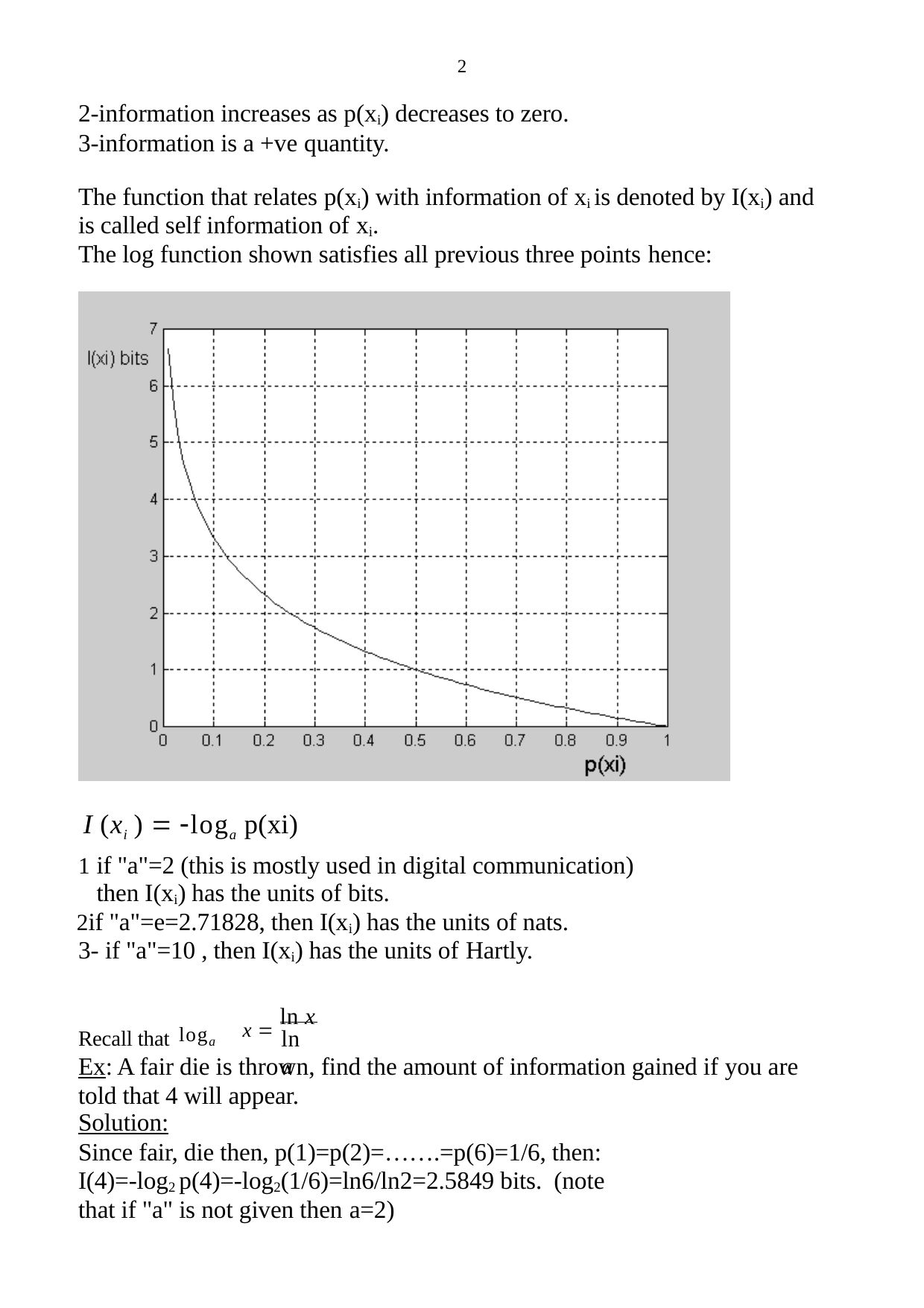

2

2-information increases as p(xi) decreases to zero.  3-information is a +ve quantity.

The function that relates p(xi) with information of xi is denoted by I(xi) and  is called self information of xi.
The log function shown satisfies all previous three points hence:

I (xi ) = −loga p(xi)
if "a"=2 (this is mostly used in digital communication)  then I(xi) has the units of bits.
if "a"=e=2.71828, then I(xi) has the units of nats.  3- if "a"=10 , then I(xi) has the units of Hartly.
x = ln x
Recall that loga
ln a

Ex: A fair die is thrown, find the amount of information gained if you are  told that 4 will appear.
Solution:
Since fair, die then, p(1)=p(2)=…….=p(6)=1/6, then:  I(4)=-log2 p(4)=-log2(1/6)=ln6/ln2=2.5849 bits.  (note that if "a" is not given then a=2)